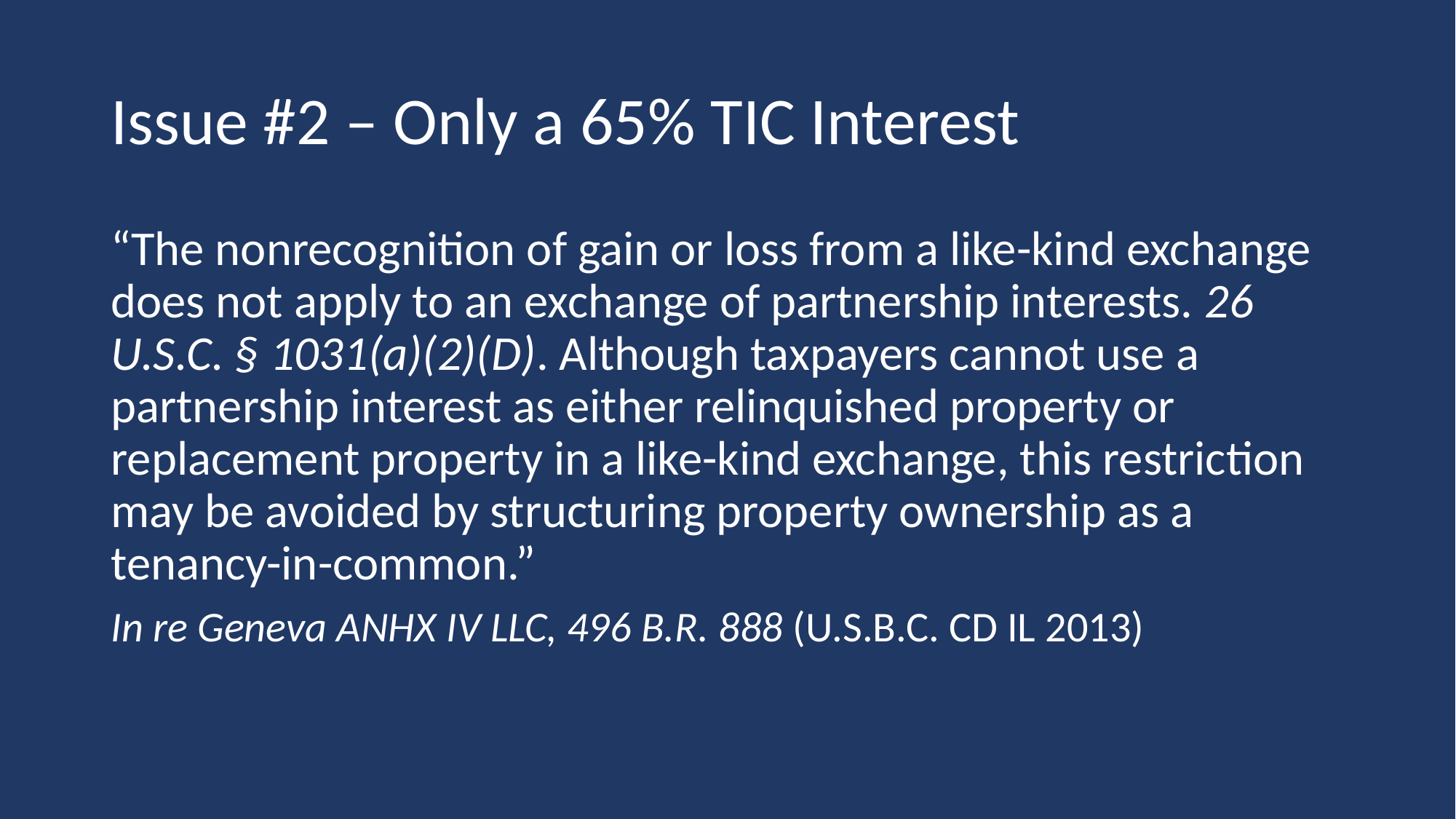

# Issue #2 – Only a 65% TIC Interest
“The nonrecognition of gain or loss from a like-kind exchange does not apply to an exchange of partnership interests. 26 U.S.C. § 1031(a)(2)(D). Although taxpayers cannot use a partnership interest as either relinquished property or replacement property in a like-kind exchange, this restriction may be avoided by structuring property ownership as a tenancy-in-common.”
In re Geneva ANHX IV LLC, 496 B.R. 888 (U.S.B.C. CD IL 2013)